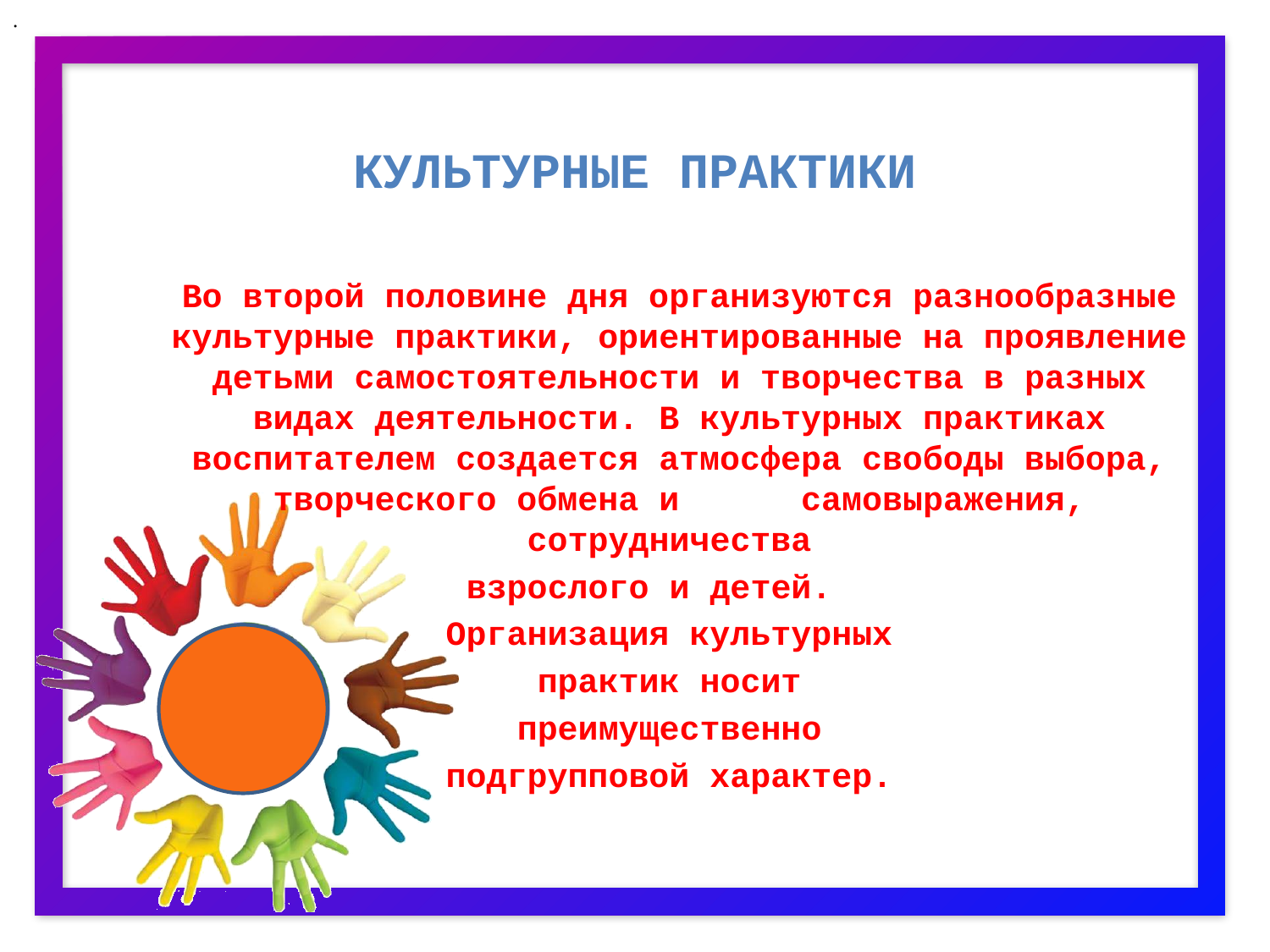

.
# КУЛЬТУРНЫЕ ПРАКТИКИ
Во второй половине дня организуются разнообразные культурные практики, ориентированные на проявление детьми самостоятельности и творчества в разных видах деятельности. В культурных практиках воспитателем создается атмосфера свободы выбора, творческого обмена и      самовыражения, сотрудничества
взрослого и детей.
Организация культурных
практик носит
преимущественно
подгрупповой характер.